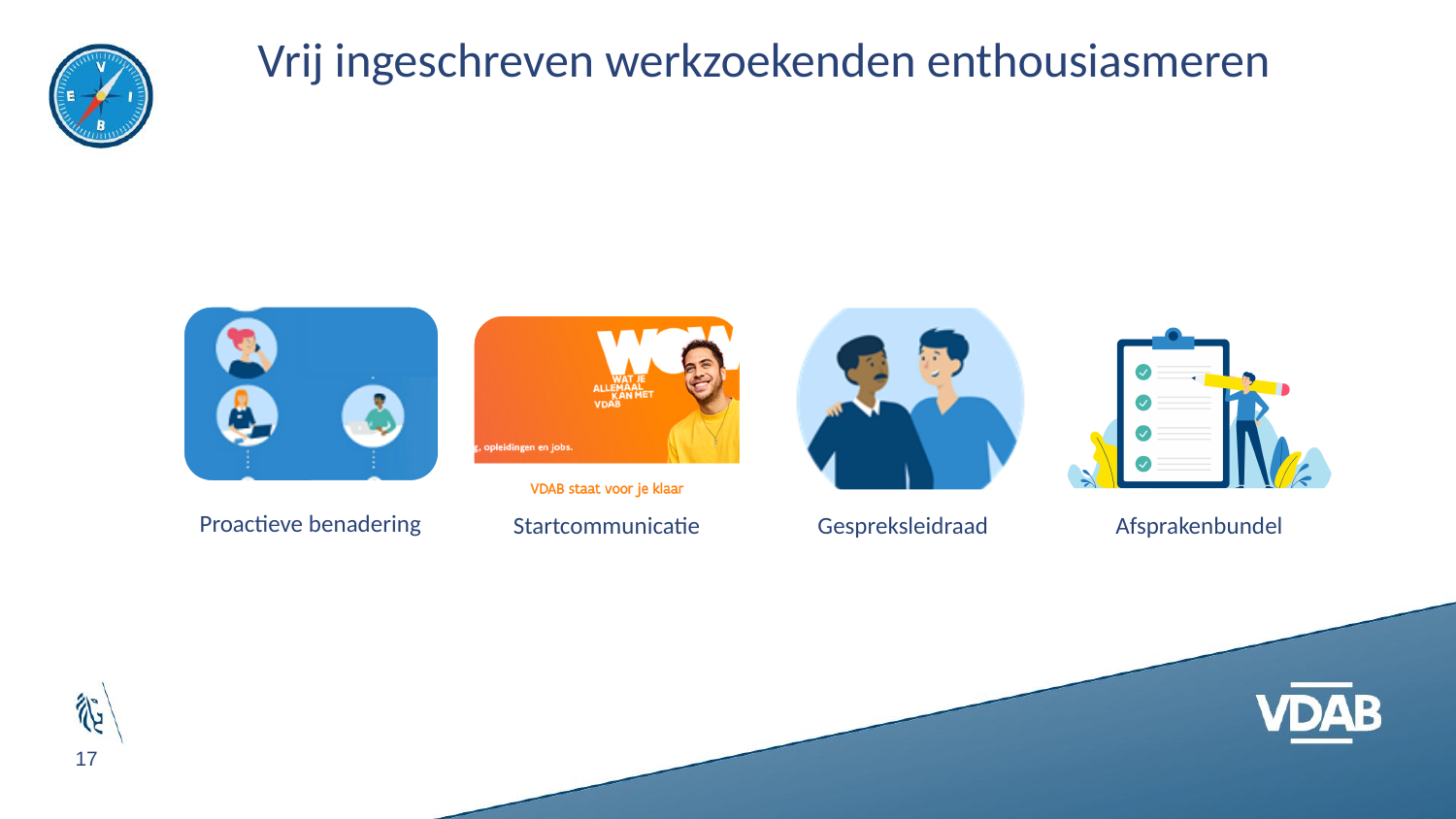

# Vrij ingeschreven werkzoekenden enthousiasmeren
Proactieve benadering
Startcommunicatie
Gespreksleidraad
Afsprakenbundel
17